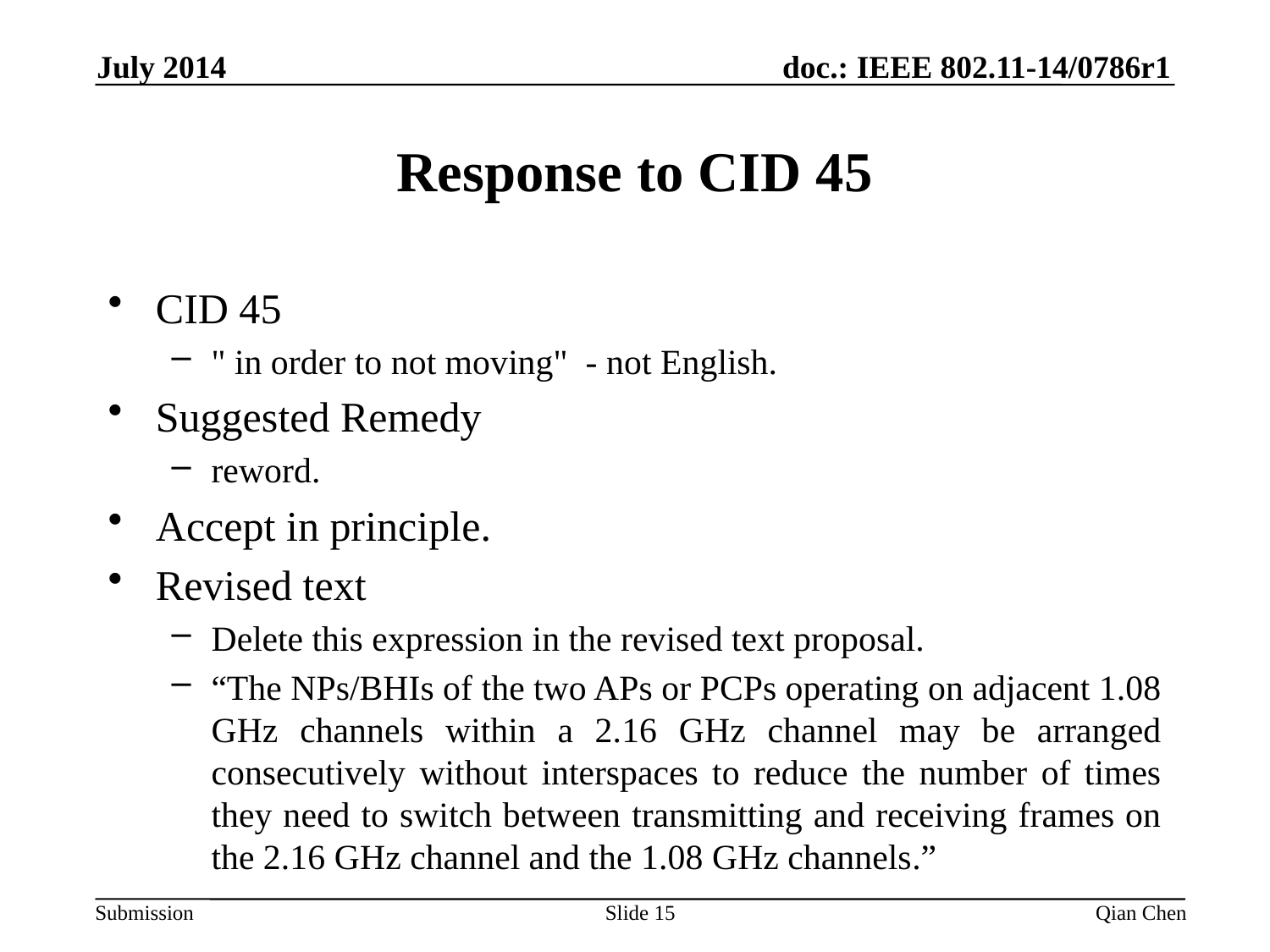

July 2014
# Response to CID 45
CID 45
" in order to not moving"  - not English.
Suggested Remedy
reword.
Accept in principle.
Revised text
Delete this expression in the revised text proposal.
“The NPs/BHIs of the two APs or PCPs operating on adjacent 1.08 GHz channels within a 2.16 GHz channel may be arranged consecutively without interspaces to reduce the number of times they need to switch between transmitting and receiving frames on the 2.16 GHz channel and the 1.08 GHz channels.”

Slide 15
Qian Chen